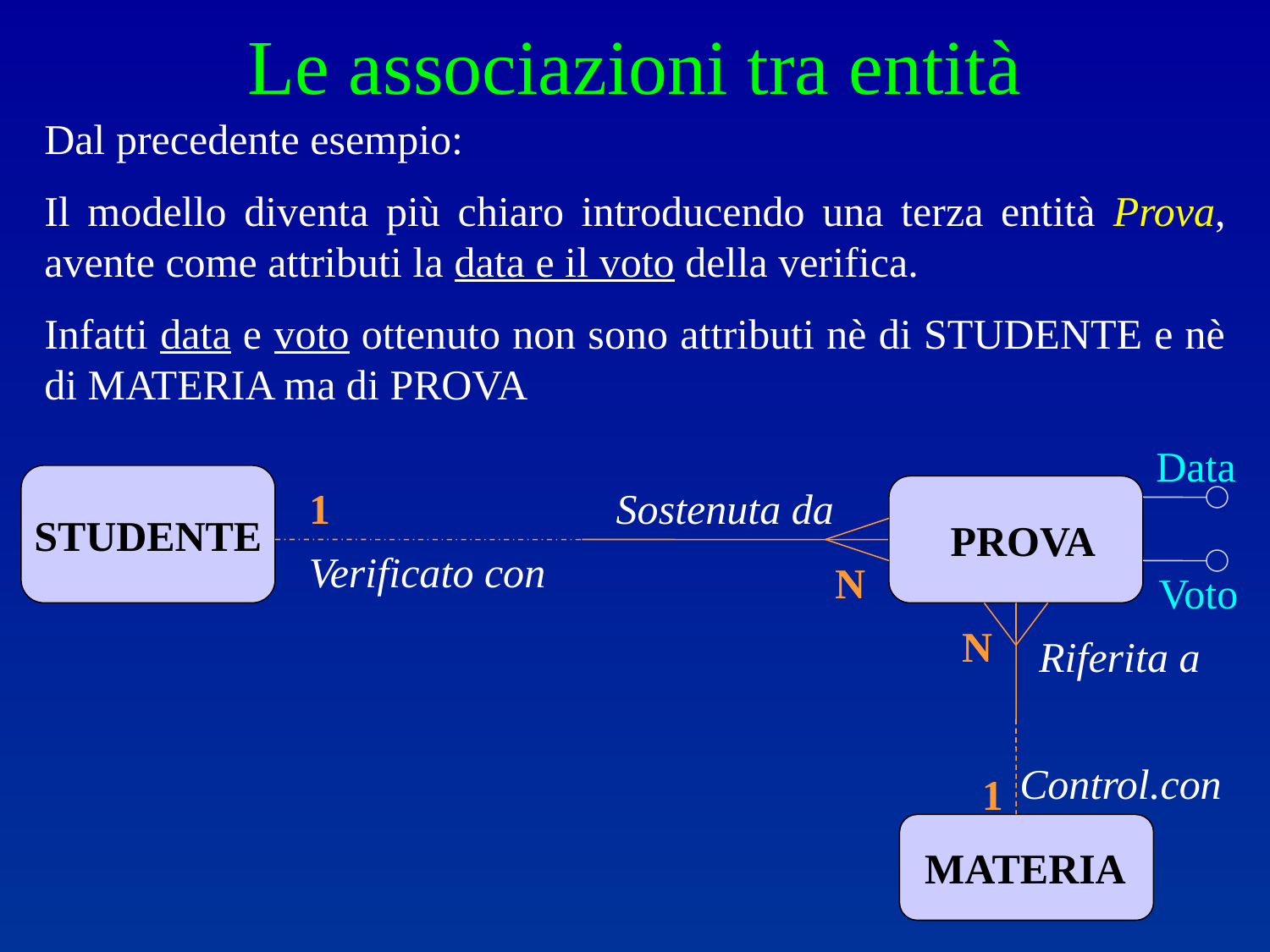

Le associazioni tra entità
Dal precedente esempio:
Il modello diventa più chiaro introducendo una terza entità Prova, avente come attributi la data e il voto della verifica.
Infatti data e voto ottenuto non sono attributi nè di STUDENTE e nè di MATERIA ma di PROVA

Data

1
Sostenuta da

STUDENTE
PROVA

Verificato con

N

Voto

N
Riferita a

Control.con
1

MATERIA